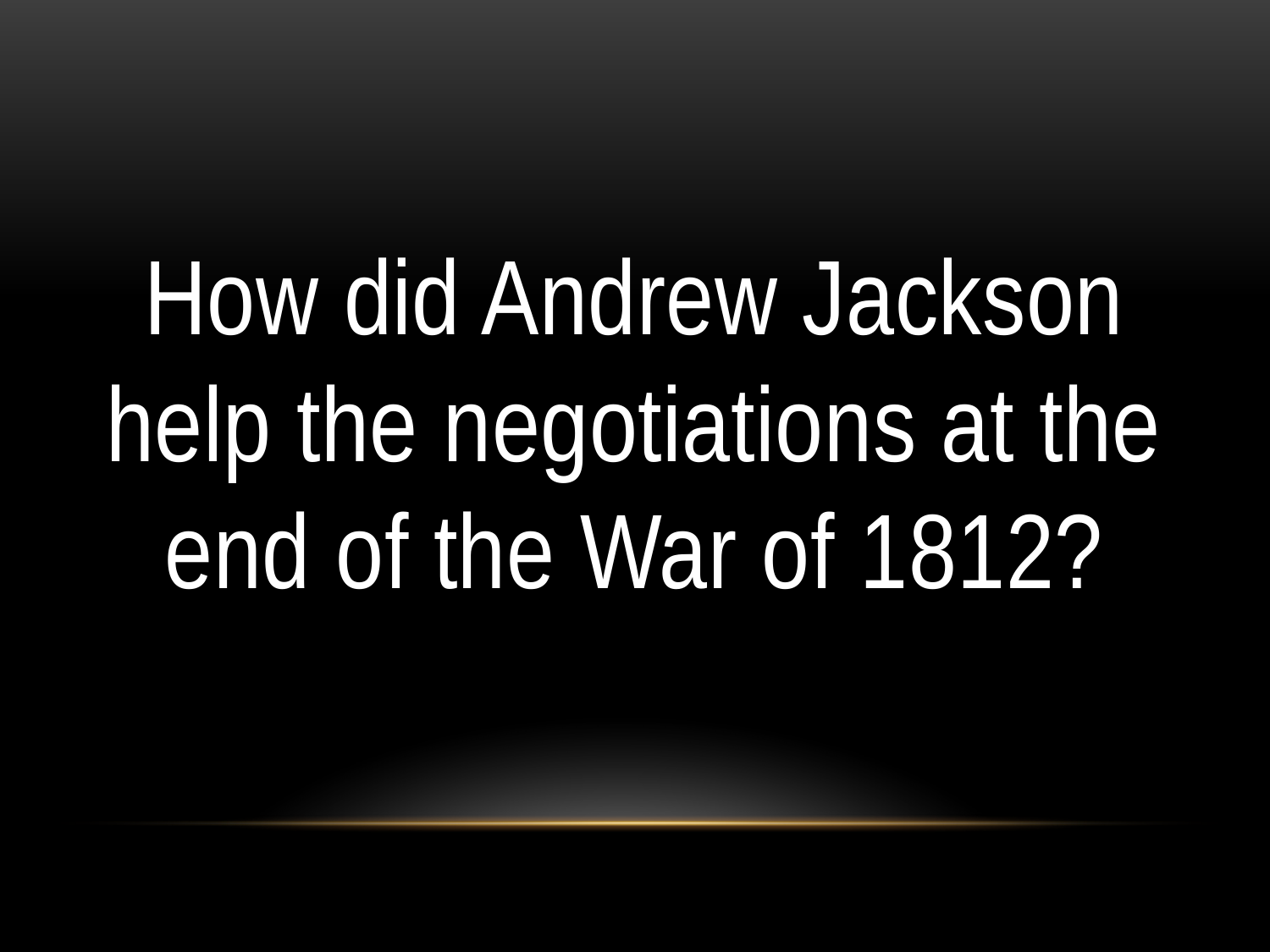

#
How did Andrew Jackson help the negotiations at the end of the War of 1812?